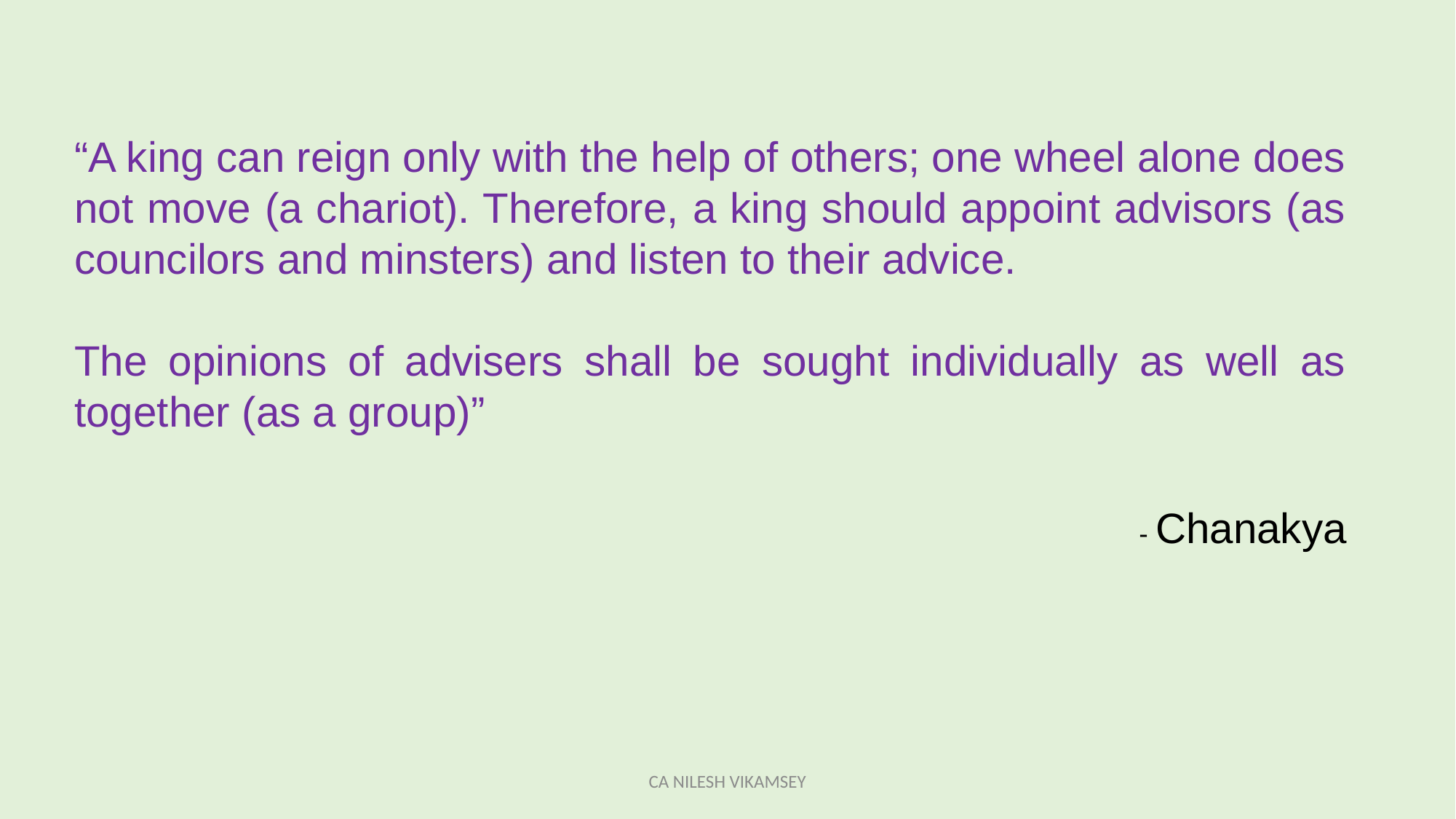

“A king can reign only with the help of others; one wheel alone does not move (a chariot). Therefore, a king should appoint advisors (as councilors and minsters) and listen to their advice.

The opinions of advisers shall be sought individually as well as together (as a group)”

 - Chanakya
CA NILESH VIKAMSEY